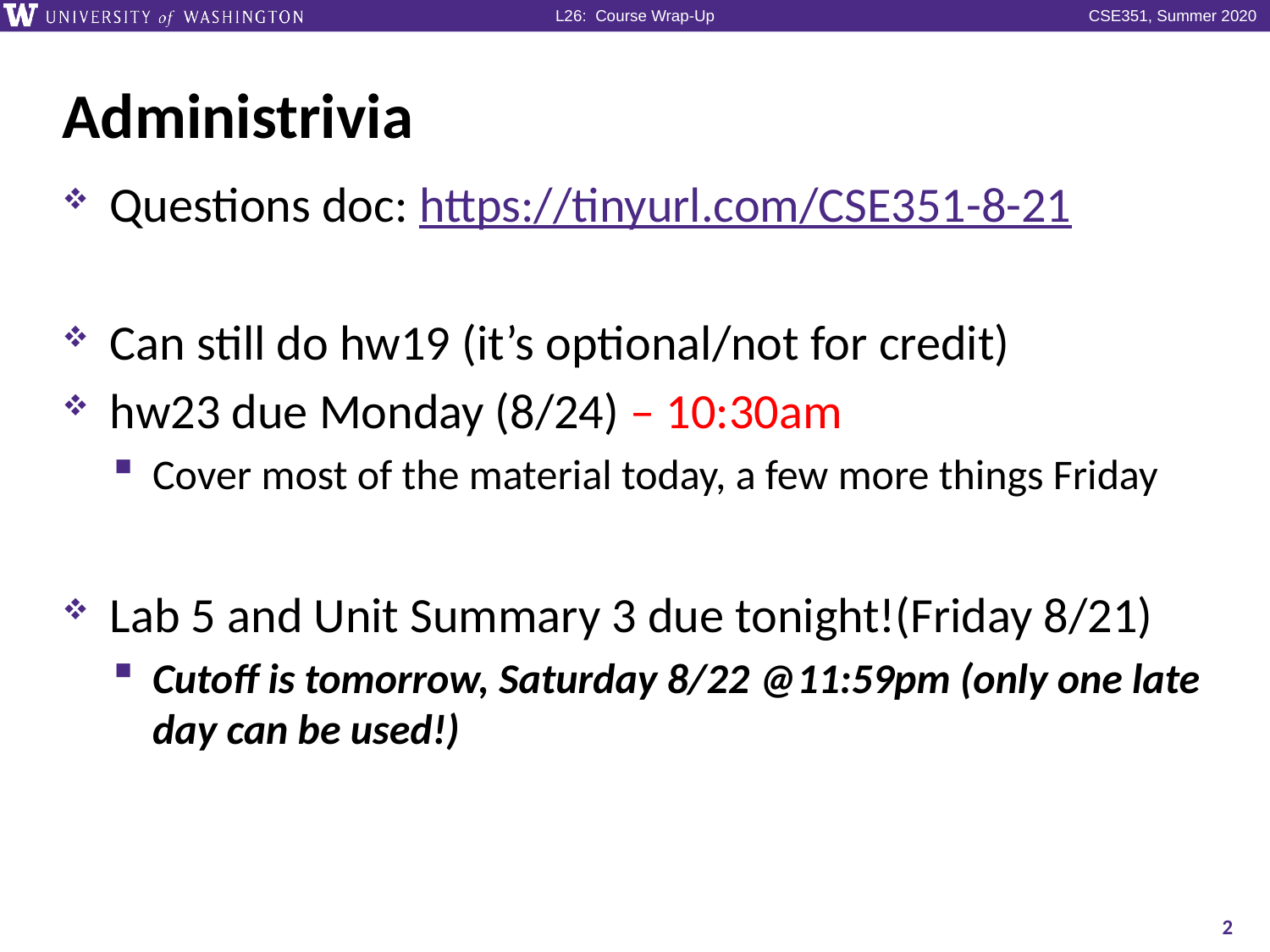

# Administrivia
Questions doc: https://tinyurl.com/CSE351-8-21

Can still do hw19 (it’s optional/not for credit)
hw23 due Monday (8/24) – 10:30am
Cover most of the material today, a few more things Friday

Lab 5 and Unit Summary 3 due tonight!(Friday 8/21)
Cutoff is tomorrow, Saturday 8/22 @11:59pm (only one late day can be used!)

2